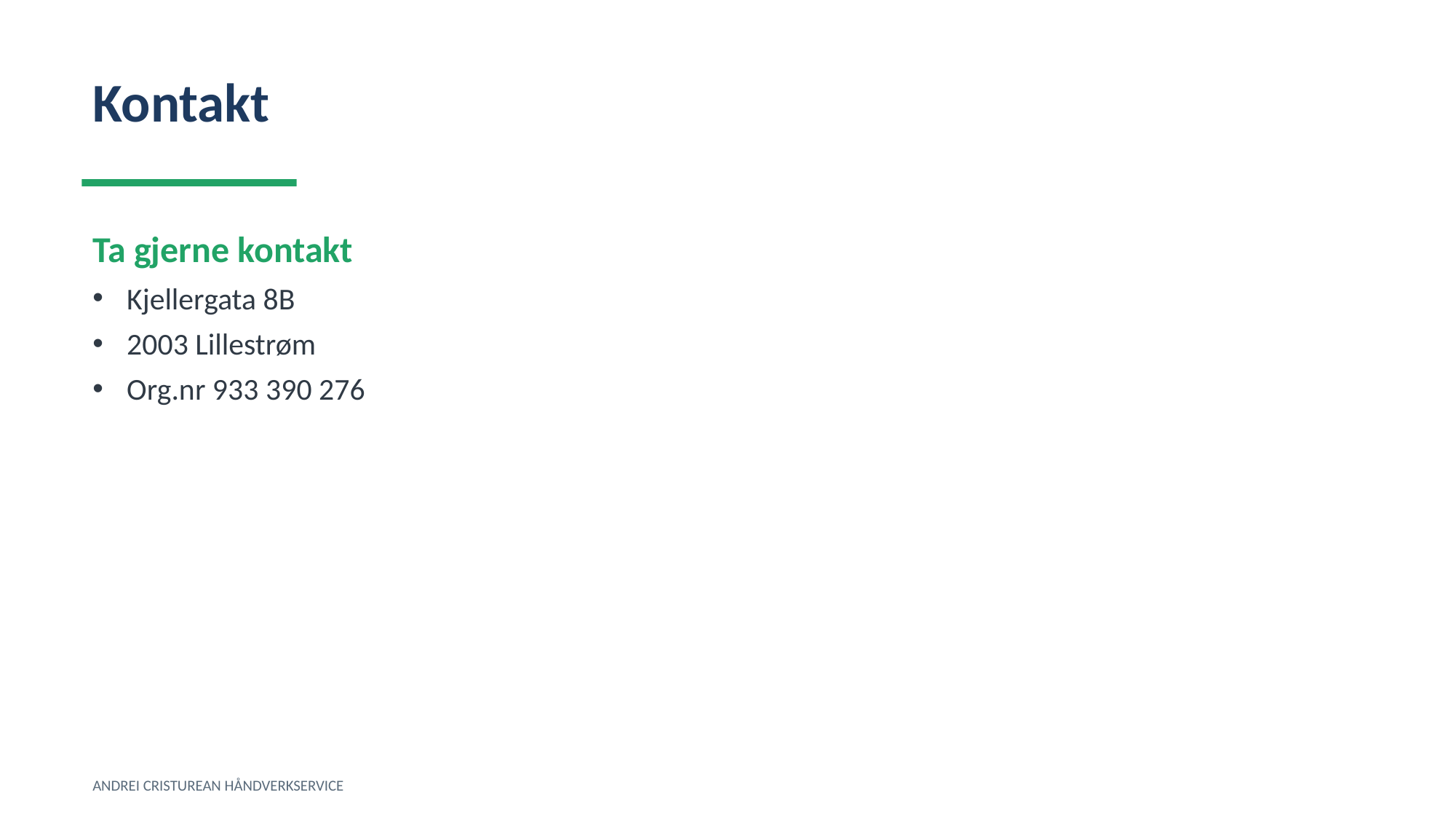

Kontakt

Ta gjerne kontakt
Kjellergata 8B
2003 Lillestrøm
Org.nr 933 390 276
ANDREI CRISTUREAN HÅNDVERKSERVICE